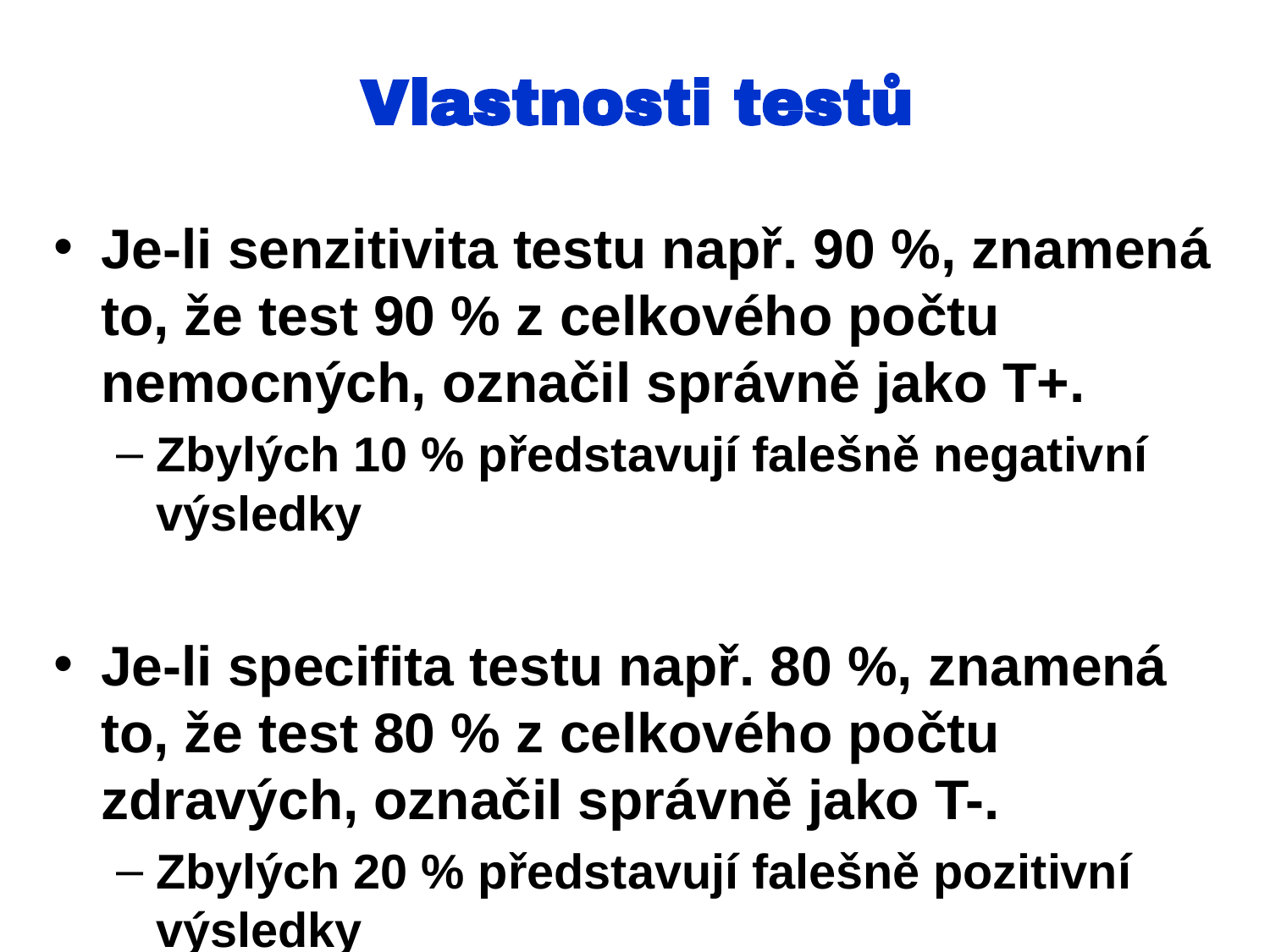

# Vlastnosti testů
Je-li senzitivita testu např. 90 %, znamená to, že test 90 % z celkového počtu nemocných, označil správně jako T+.
Zbylých 10 % představují falešně negativní výsledky

Je-li specifita testu např. 80 %, znamená to, že test 80 % z celkového počtu zdravých, označil správně jako T-.
Zbylých 20 % představují falešně pozitivní výsledky